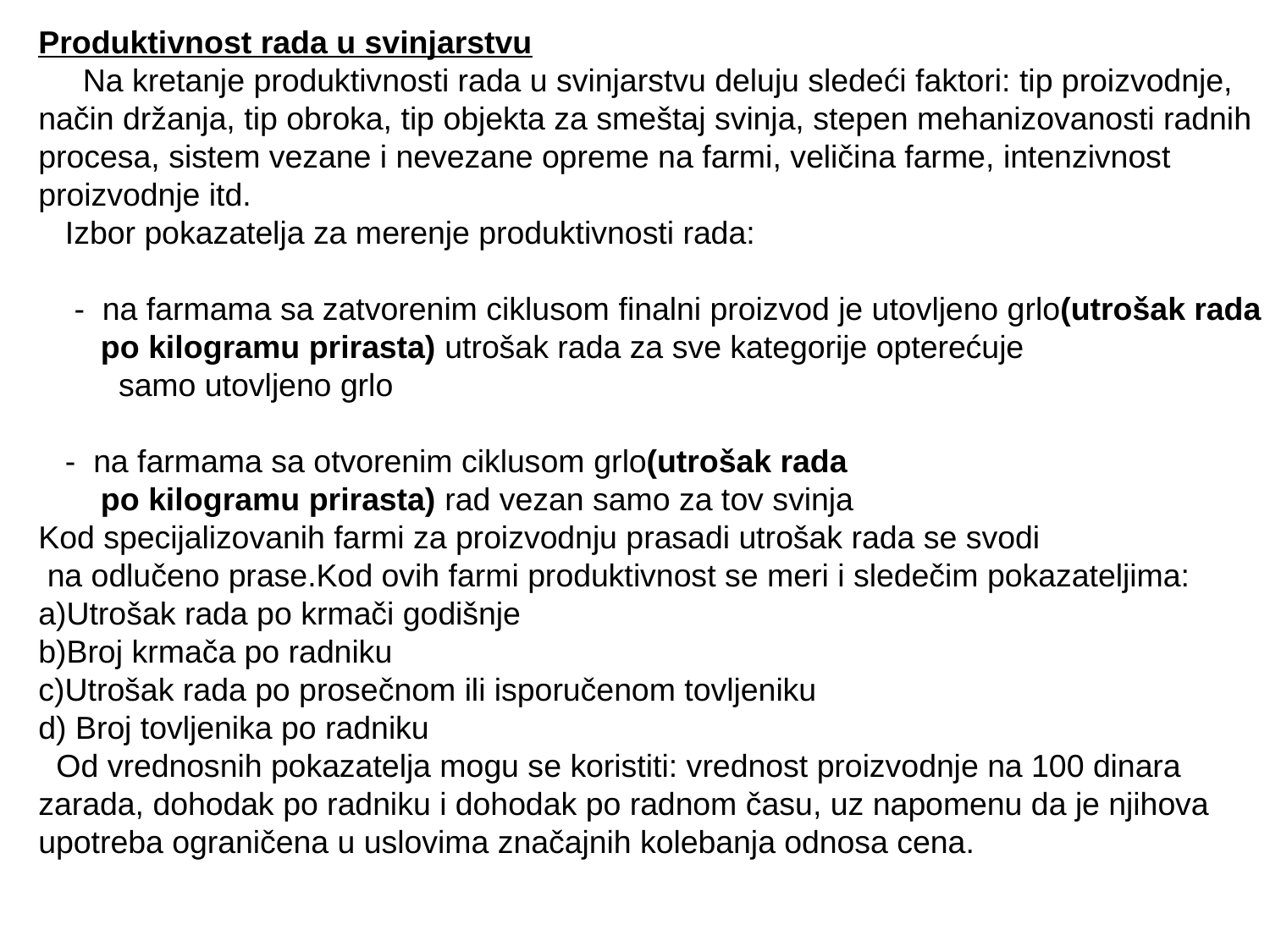

Produktivnost rada u svinjarstvu
     Na kretanje produktivnosti rada u svinjarstvu deluju sledeći faktori: tip proizvodnje,
način držanja, tip obroka, tip objekta za smeštaj svinja, stepen mehanizovanosti radnih
procesa, sistem vezane i nevezane opreme na farmi, veličina farme, intenzivnost
proizvodnje itd.
   Izbor pokazatelja za merenje produktivnosti rada:

    -  na farmama sa zatvorenim ciklusom finalni proizvod je utovljeno grlo(utrošak rada
       po kilogramu prirasta) utrošak rada za sve kategorije opterećuje
         samo utovljeno grlo

   -  na farmama sa otvorenim ciklusom grlo(utrošak rada
       po kilogramu prirasta) rad vezan samo za tov svinja
Kod specijalizovanih farmi za proizvodnju prasadi utrošak rada se svodi
 na odlučeno prase.Kod ovih farmi produktivnost se meri i sledečim pokazateljima:
a)Utrošak rada po krmači godišnje
b)Broj krmača po radniku
c)Utrošak rada po prosečnom ili isporučenom tovljeniku
d) Broj tovljenika po radniku
  Od vrednosnih pokazatelja mogu se koristiti: vrednost proizvodnje na 100 dinara
zarada, dohodak po radniku i dohodak po radnom času, uz napomenu da je njihova
upotreba ograničena u uslovima značajnih kolebanja odnosa cena.